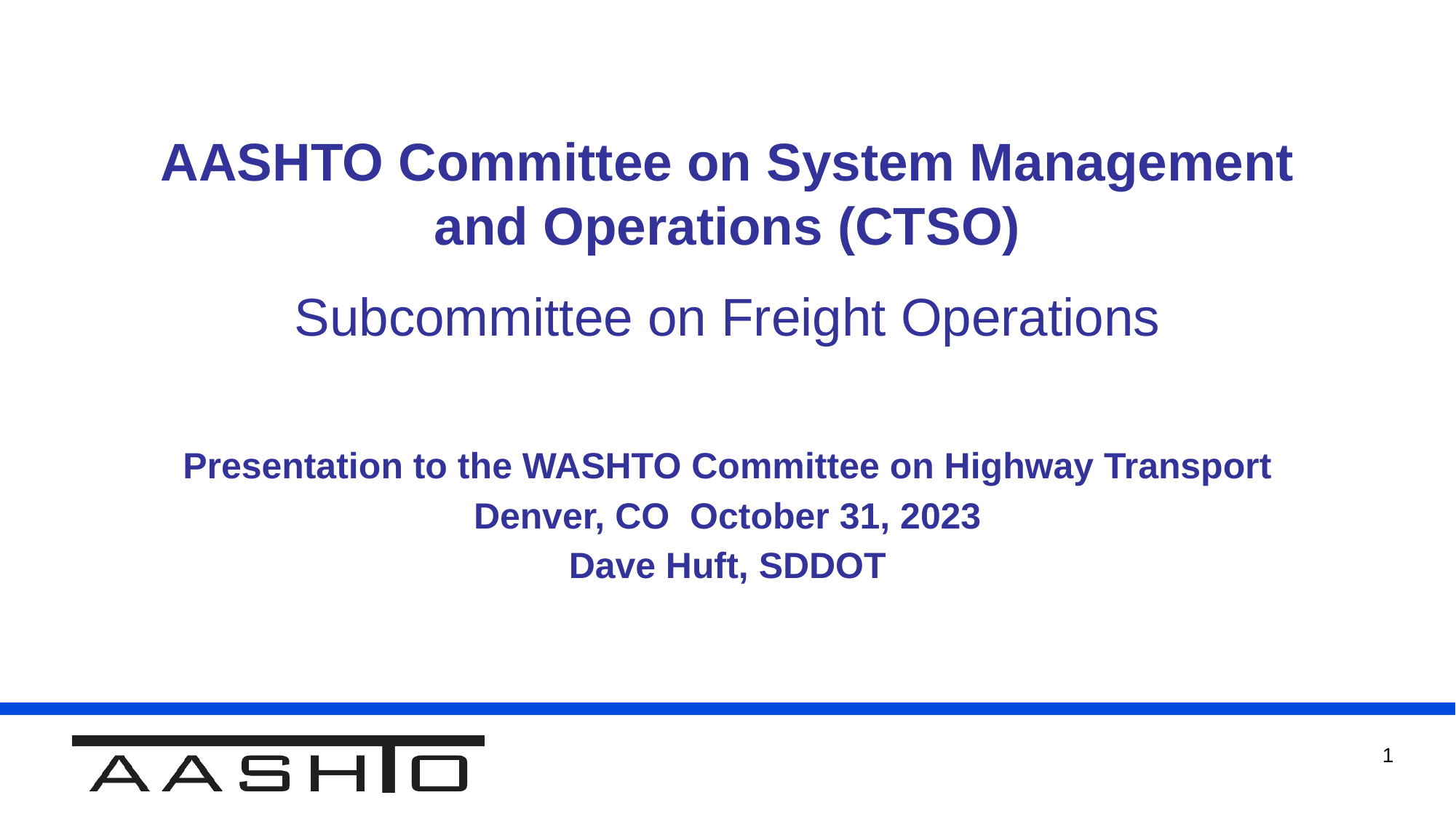

AASHTO Committee on System Management and Operations (CTSO)
Subcommittee on Freight Operations
# Presentation to the WASHTO Committee on Highway Transport Denver, CO  October 31, 2023 Dave Huft, SDDOT